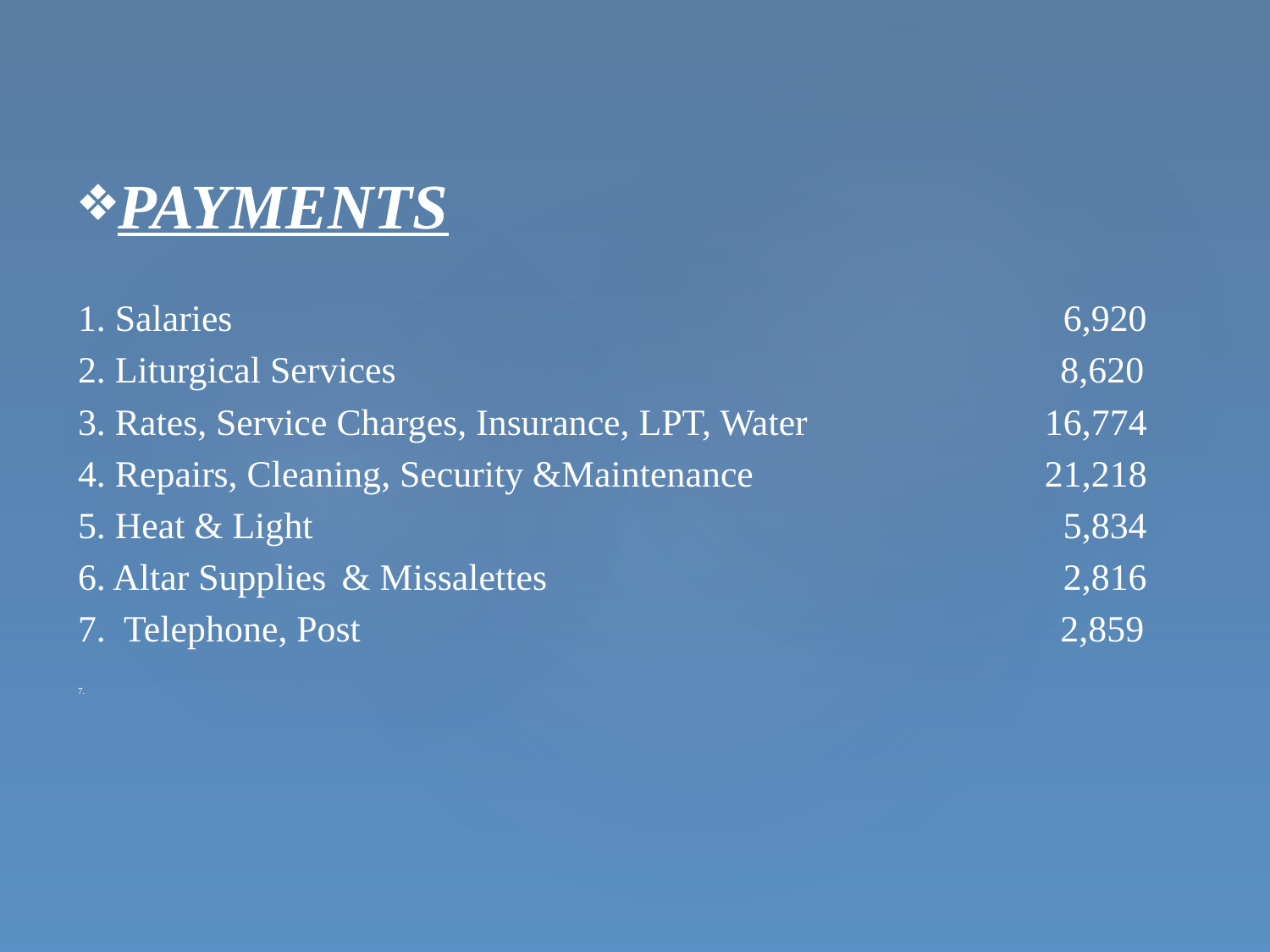

PAYMENTS

1. Salaries					                        6,920
2. Liturgical Services					          8,620
3. Rates, Service Charges, Insurance, LPT, Water	                      16,774
4. Repairs, Cleaning, Security &Maintenance	                      21,218
5. Heat & Light	                              		                        5,834
6. Altar Supplies	 & Missalettes		        	                        2,816
7.  Telephone, Post					          2,859